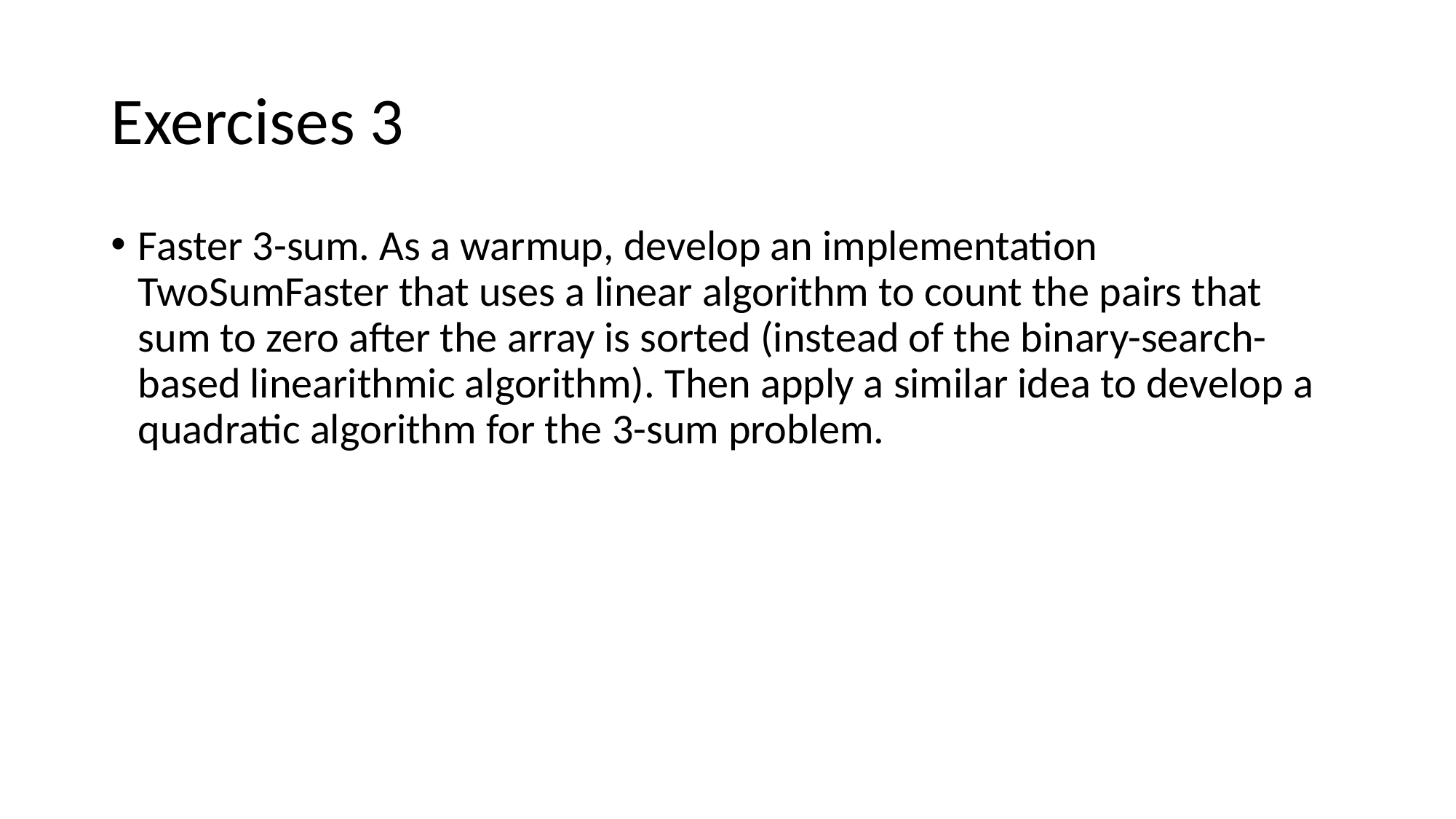

# Exercises 3
Faster 3-sum. As a warmup, develop an implementation TwoSumFaster that uses a linear algorithm to count the pairs that sum to zero after the array is sorted (instead of the binary-search-based linearithmic algorithm). Then apply a similar idea to develop a quadratic algorithm for the 3-sum problem.